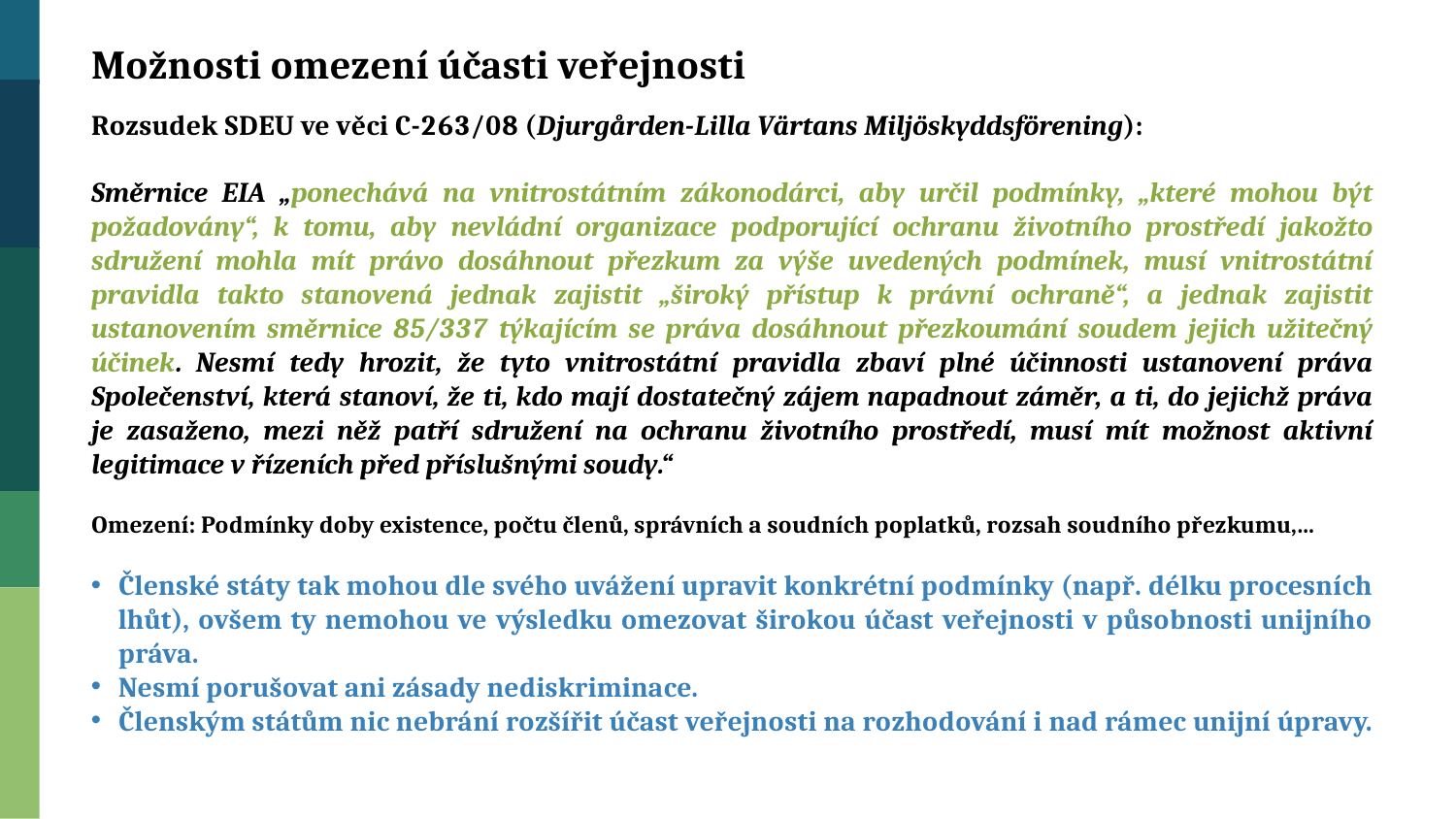

Možnosti omezení účasti veřejnosti

Rozsudek SDEU ve věci C-263/08 (Djurgården-Lilla Värtans Miljöskyddsförening):

Směrnice EIA „ponechává na vnitrostátním zákonodárci, aby určil podmínky, „které mohou být požadovány“, k tomu, aby nevládní organizace podporující ochranu životního prostředí jakožto sdružení mohla mít právo dosáhnout přezkum za výše uvedených podmínek, musí vnitrostátní pravidla takto stanovená jednak zajistit „široký přístup k právní ochraně“, a jednak zajistit ustanovením směrnice 85/337 týkajícím se práva dosáhnout přezkoumání soudem jejich užitečný účinek. Nesmí tedy hrozit, že tyto vnitrostátní pravidla zbaví plné účinnosti ustanovení práva Společenství, která stanoví, že ti, kdo mají dostatečný zájem napadnout záměr, a ti, do jejichž práva je zasaženo, mezi něž patří sdružení na ochranu životního prostředí, musí mít možnost aktivní legitimace v řízeních před příslušnými soudy.“

Omezení: Podmínky doby existence, počtu členů, správních a soudních poplatků, rozsah soudního přezkumu,…

Členské státy tak mohou dle svého uvážení upravit konkrétní podmínky (např. délku procesních lhůt), ovšem ty nemohou ve výsledku omezovat širokou účast veřejnosti v působnosti unijního práva.
Nesmí porušovat ani zásady nediskriminace.
Členským státům nic nebrání rozšířit účast veřejnosti na rozhodování i nad rámec unijní úpravy.